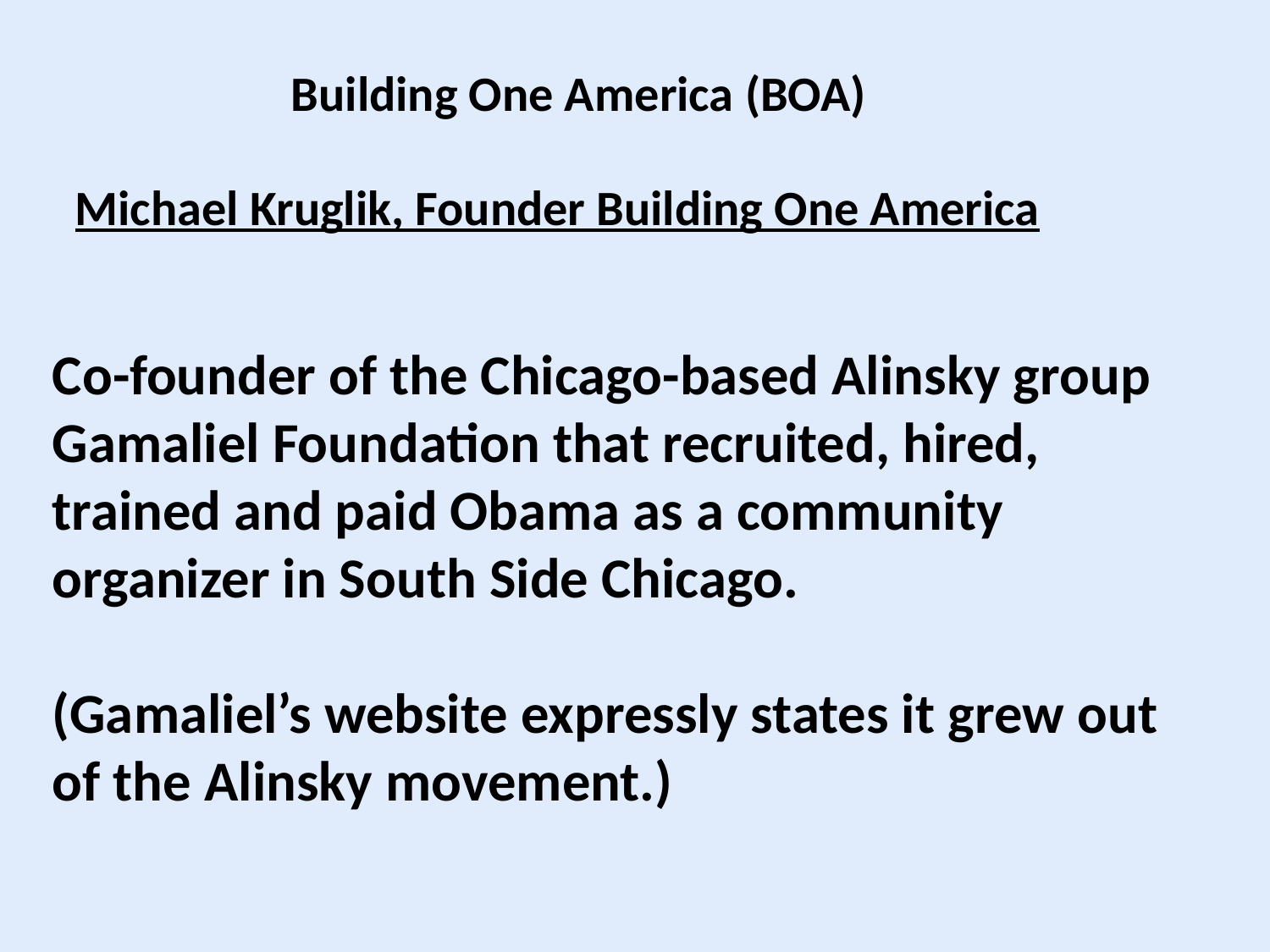

Building One America (BOA)
Michael Kruglik, Founder Building One America
Co-founder of the Chicago-based Alinsky group Gamaliel Foundation that recruited, hired, trained and paid Obama as a community organizer in South Side Chicago.

(Gamaliel’s website expressly states it grew out of the Alinsky movement.)